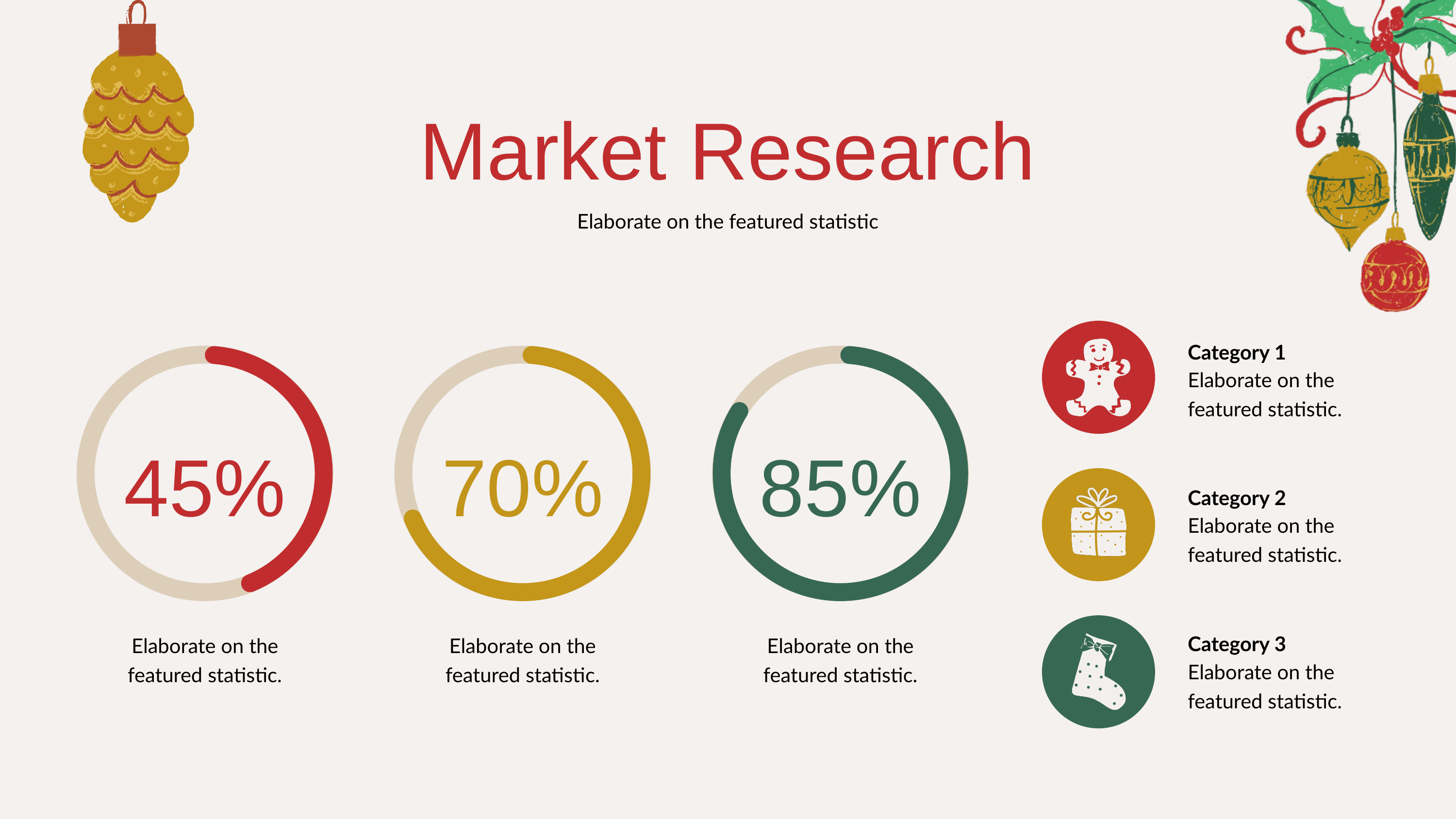

Market Research
Elaborate on the featured statistic

Category 1

Elaborate on the
featured statistic.
45%
70%
85%

Category 2

Elaborate on the
featured statistic.

Category 3
Elaborate on the
featured statistic.
Elaborate on the
featured statistic.
Elaborate on the
featured statistic.

Elaborate on the
featured statistic.